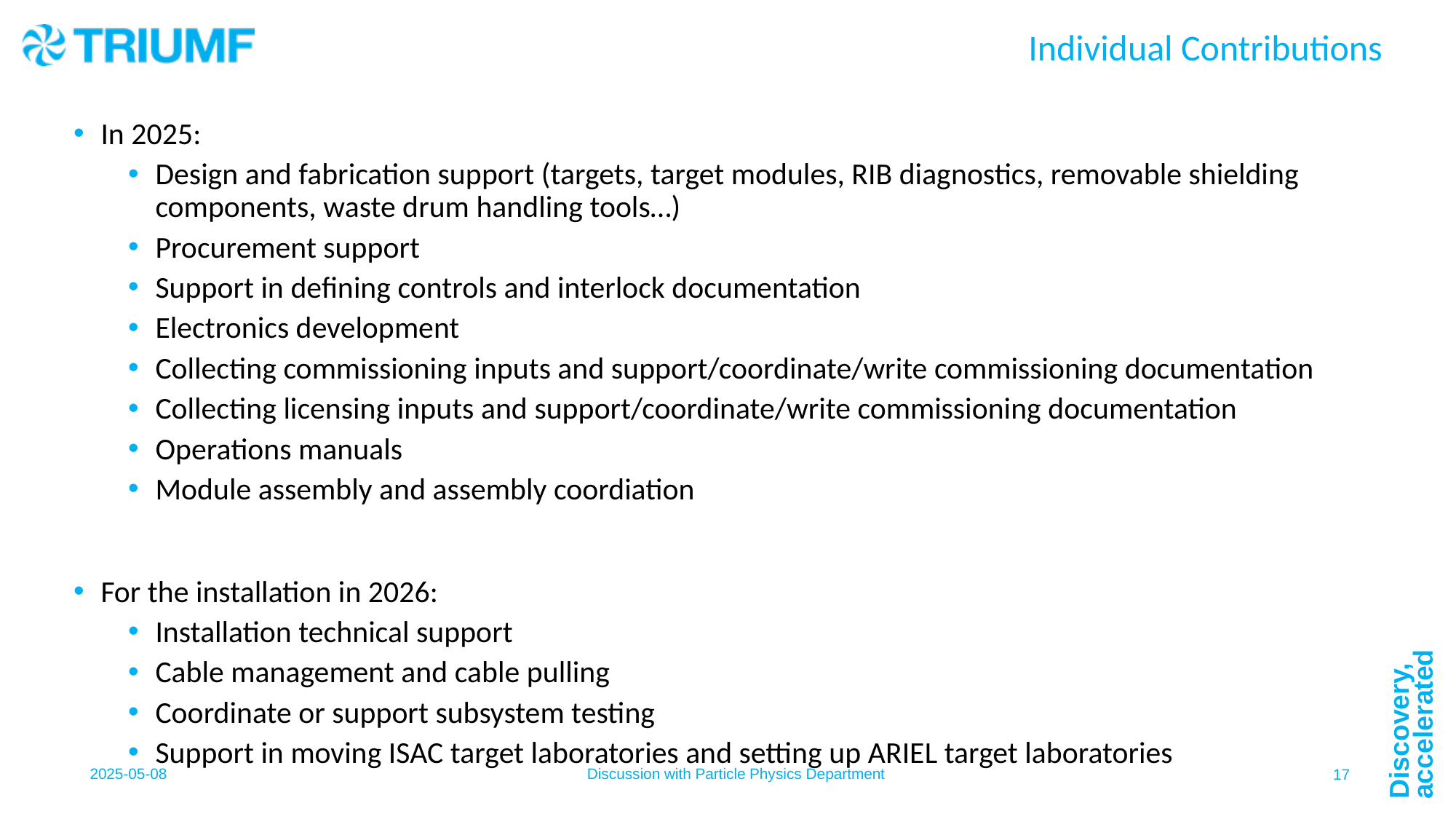

# Individual Contributions
In 2025:
Design and fabrication support (targets, target modules, RIB diagnostics, removable shielding components, waste drum handling tools…)
Procurement support
Support in defining controls and interlock documentation
Electronics development
Collecting commissioning inputs and support/coordinate/write commissioning documentation
Collecting licensing inputs and support/coordinate/write commissioning documentation
Operations manuals
Module assembly and assembly coordiation

For the installation in 2026:
Installation technical support
Cable management and cable pulling
Coordinate or support subsystem testing
Support in moving ISAC target laboratories and setting up ARIEL target laboratories